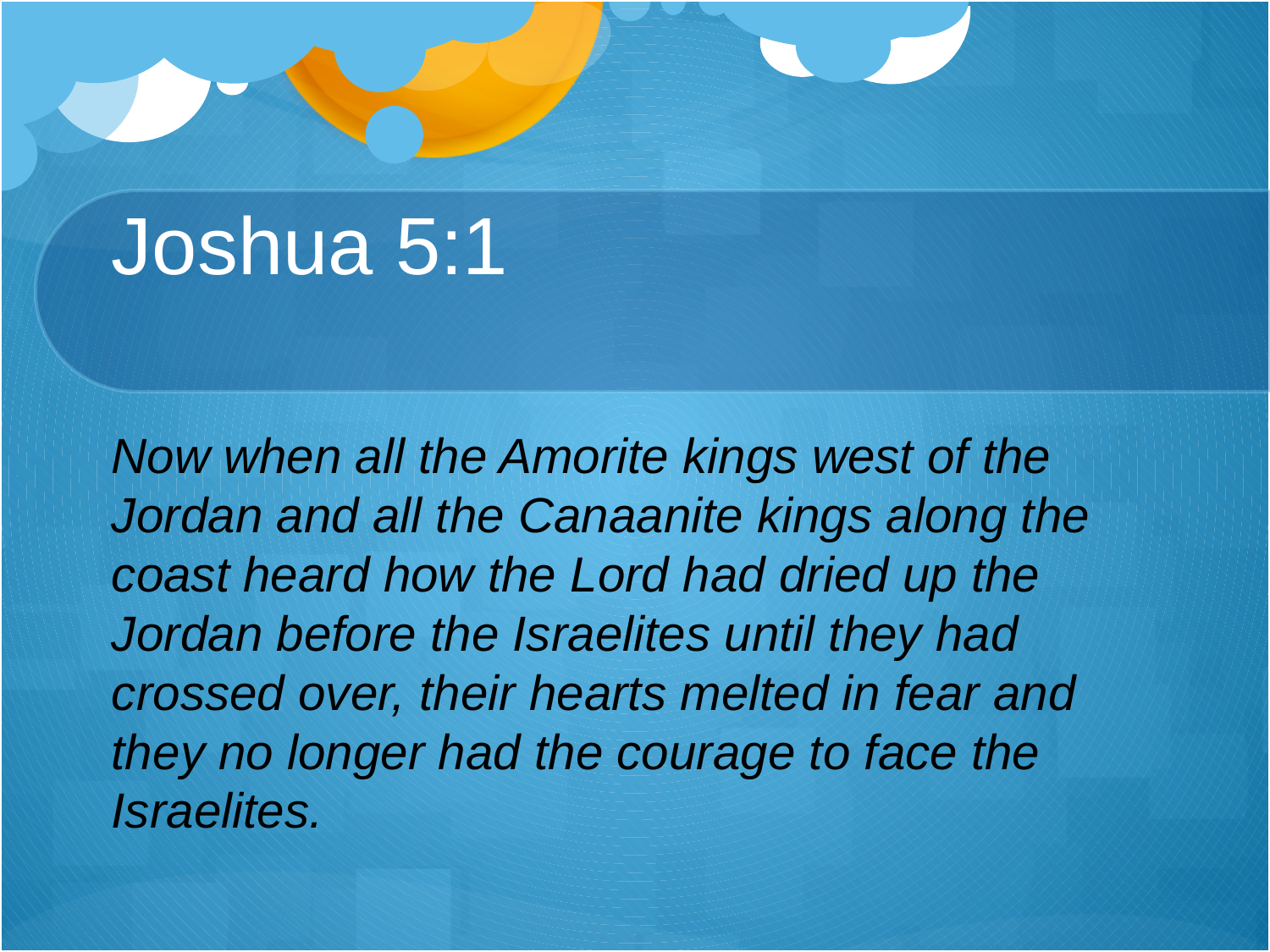

# Joshua 5:1
Now when all the Amorite kings west of the Jordan and all the Canaanite kings along the coast heard how the Lord had dried up the Jordan before the Israelites until they had crossed over, their hearts melted in fear and they no longer had the courage to face the Israelites.